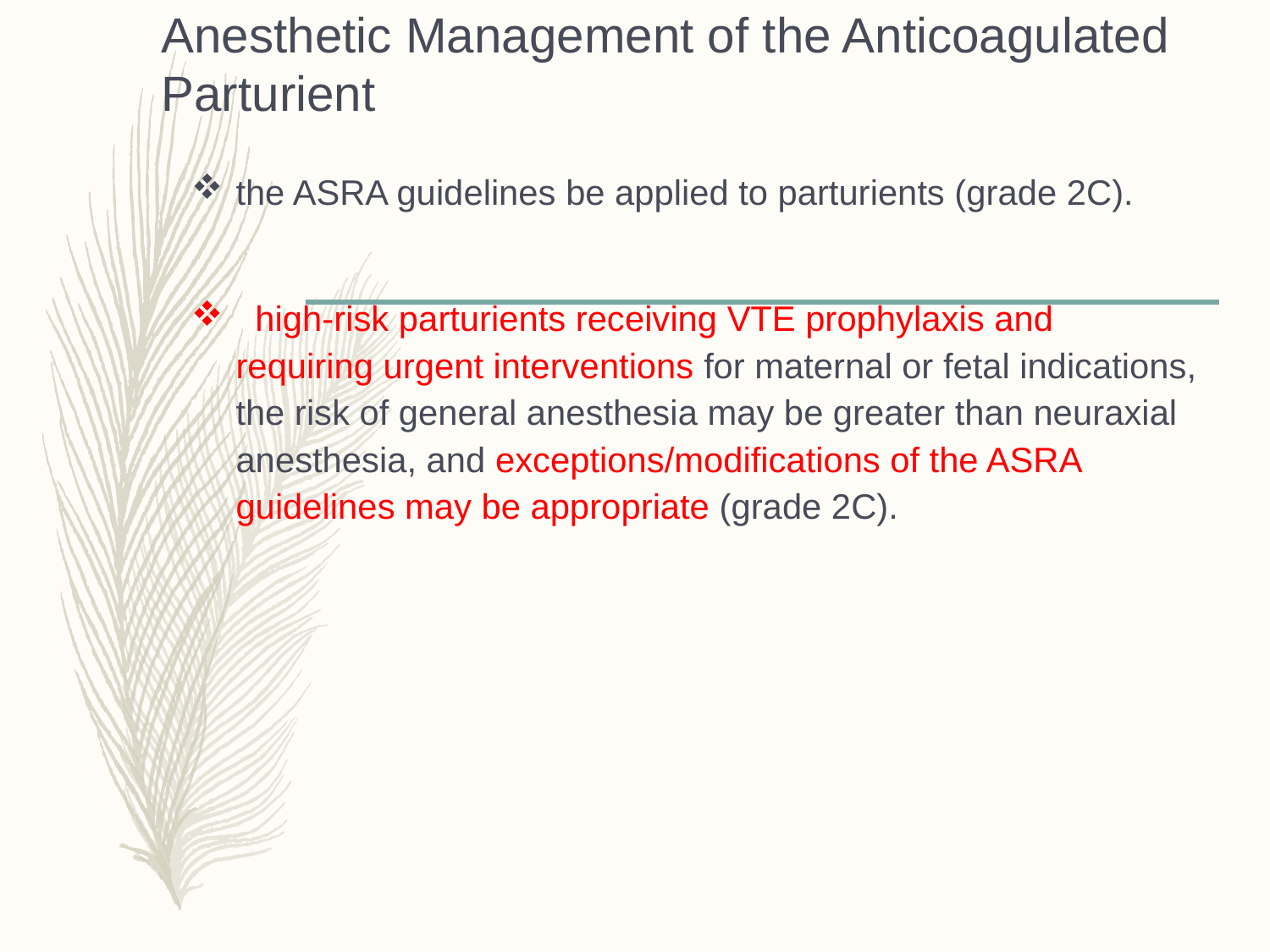

# Anesthetic Management of the Anticoagulated Parturient
the ASRA guidelines be applied to parturients (grade 2C).

  high-risk parturients receiving VTE prophylaxis and requiring urgent interventions for maternal or fetal indications, the risk of general anesthesia may be greater than neuraxial anesthesia, and exceptions/modifications of the ASRA guidelines may be appropriate (grade 2C).